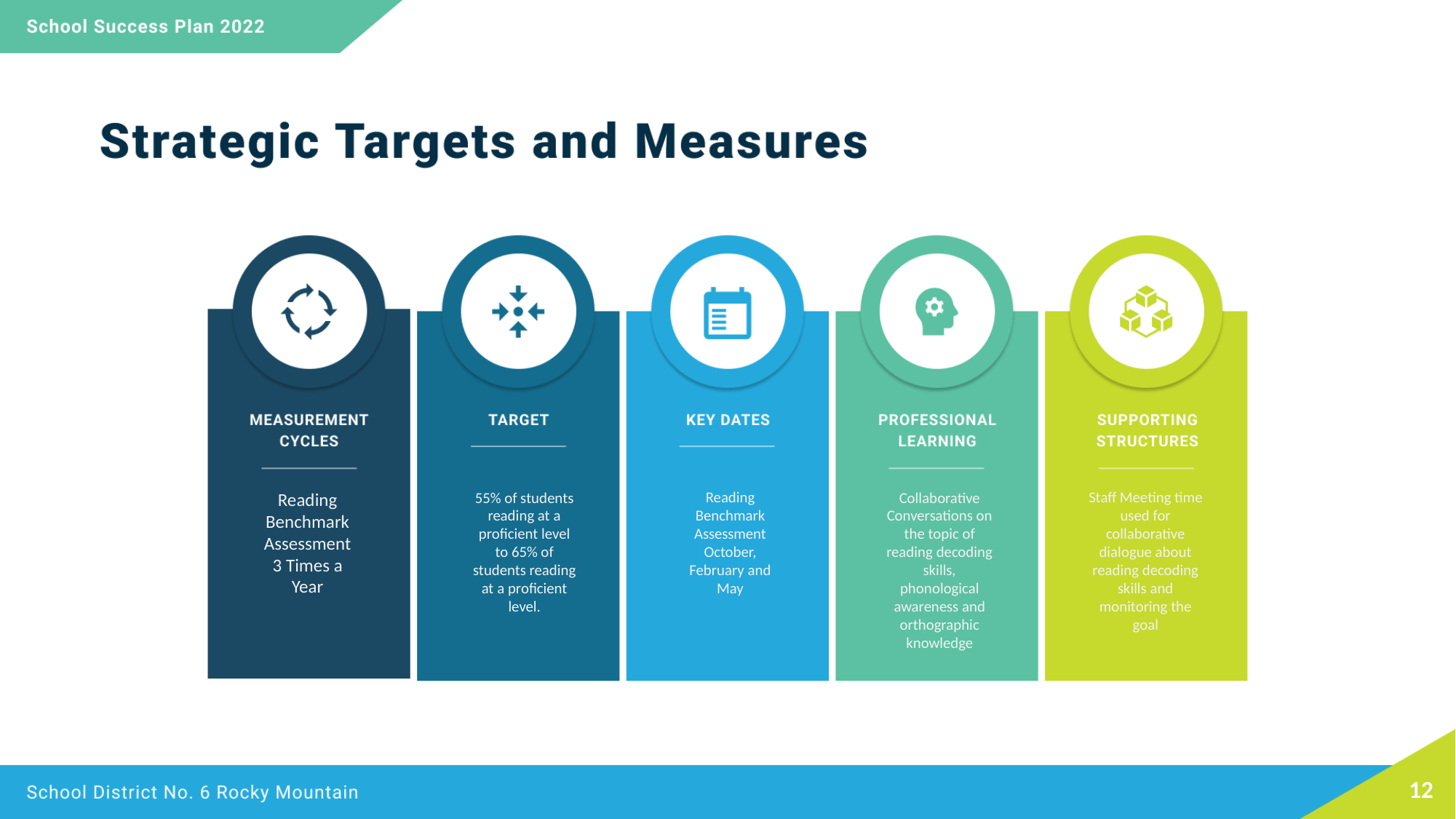

Reading Benchmark Assessment
3 Times a Year
55% of students reading at a proficient level to 65% of students reading at a proficient level.
Reading Benchmark Assessment October, February and May
Collaborative Conversations on the topic of reading decoding skills, phonological awareness and orthographic knowledge
Staff Meeting time used for collaborative dialogue about reading decoding skills and monitoring the goal
12